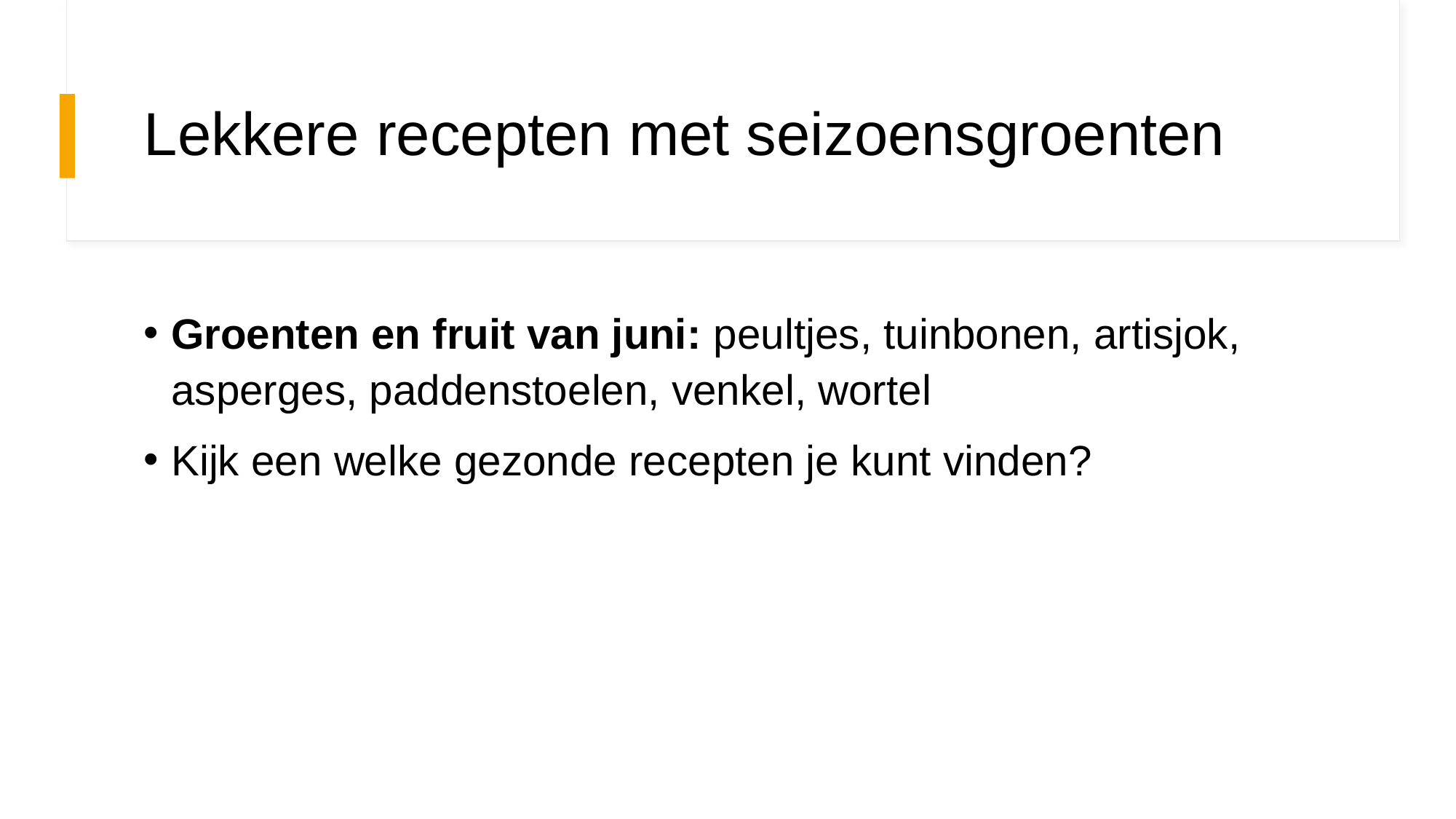

# Lekkere recepten met seizoensgroenten
Groenten en fruit van juni: peultjes, tuinbonen, artisjok, asperges, paddenstoelen, venkel, wortel
Kijk een welke gezonde recepten je kunt vinden?